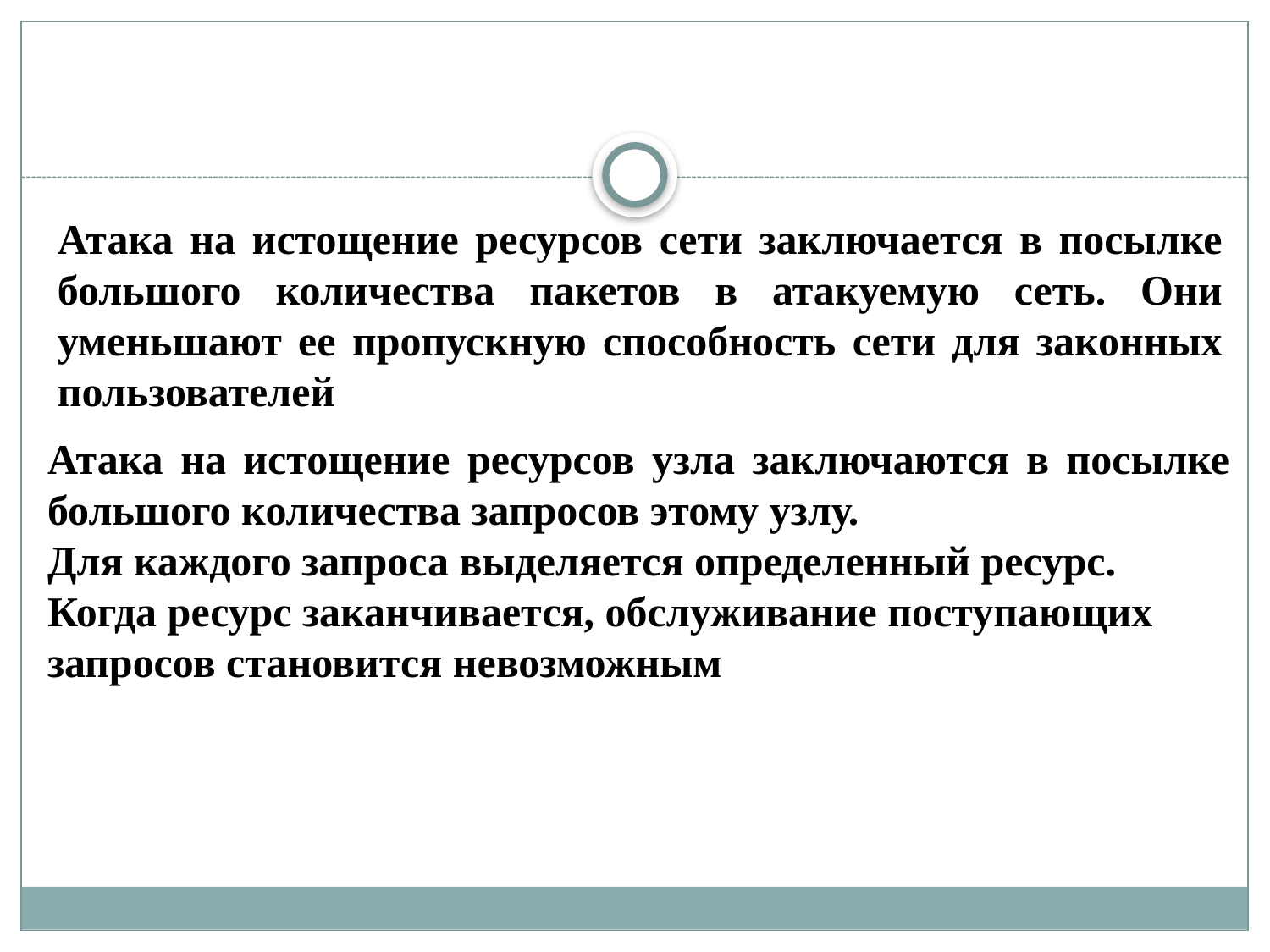

Атака на истощение ресурсов сети заключается в посылке большого количества пакетов в атакуемую сеть. Они уменьшают ее пропускную способность сети для законных пользователей
Атака на истощение ресурсов узла заключаются в посылке большого количества запросов этому узлу.
Для каждого запроса выделяется определенный ресурс.
Когда ресурс заканчивается, обслуживание поступающих
запросов становится невозможным